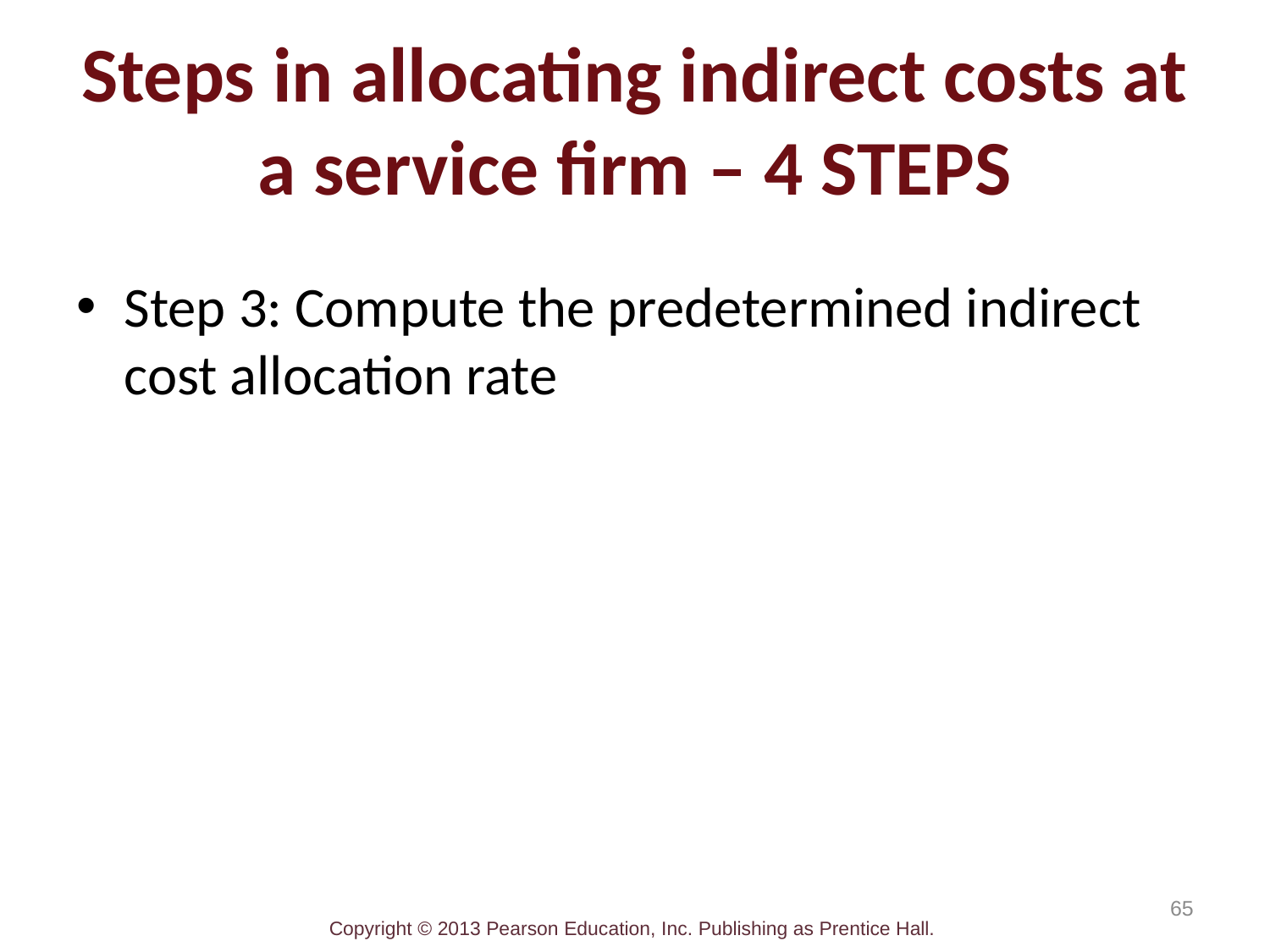

# Steps in allocating indirect costs at a service firm – 4 STEPS
Step 3: Compute the predetermined indirect cost allocation rate
65